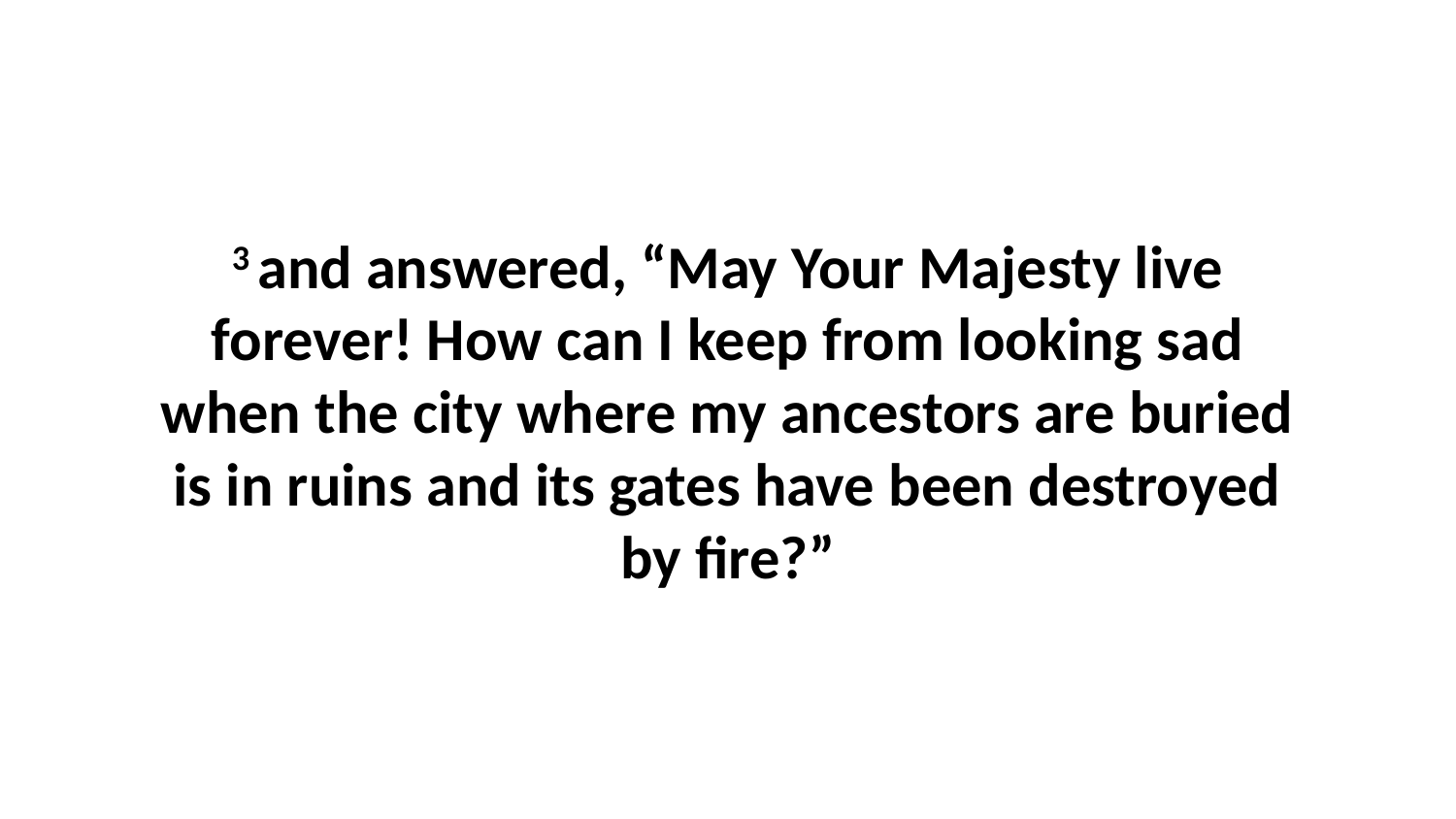

3 and answered, “May Your Majesty live forever! How can I keep from looking sad when the city where my ancestors are buried is in ruins and its gates have been destroyed by fire?”